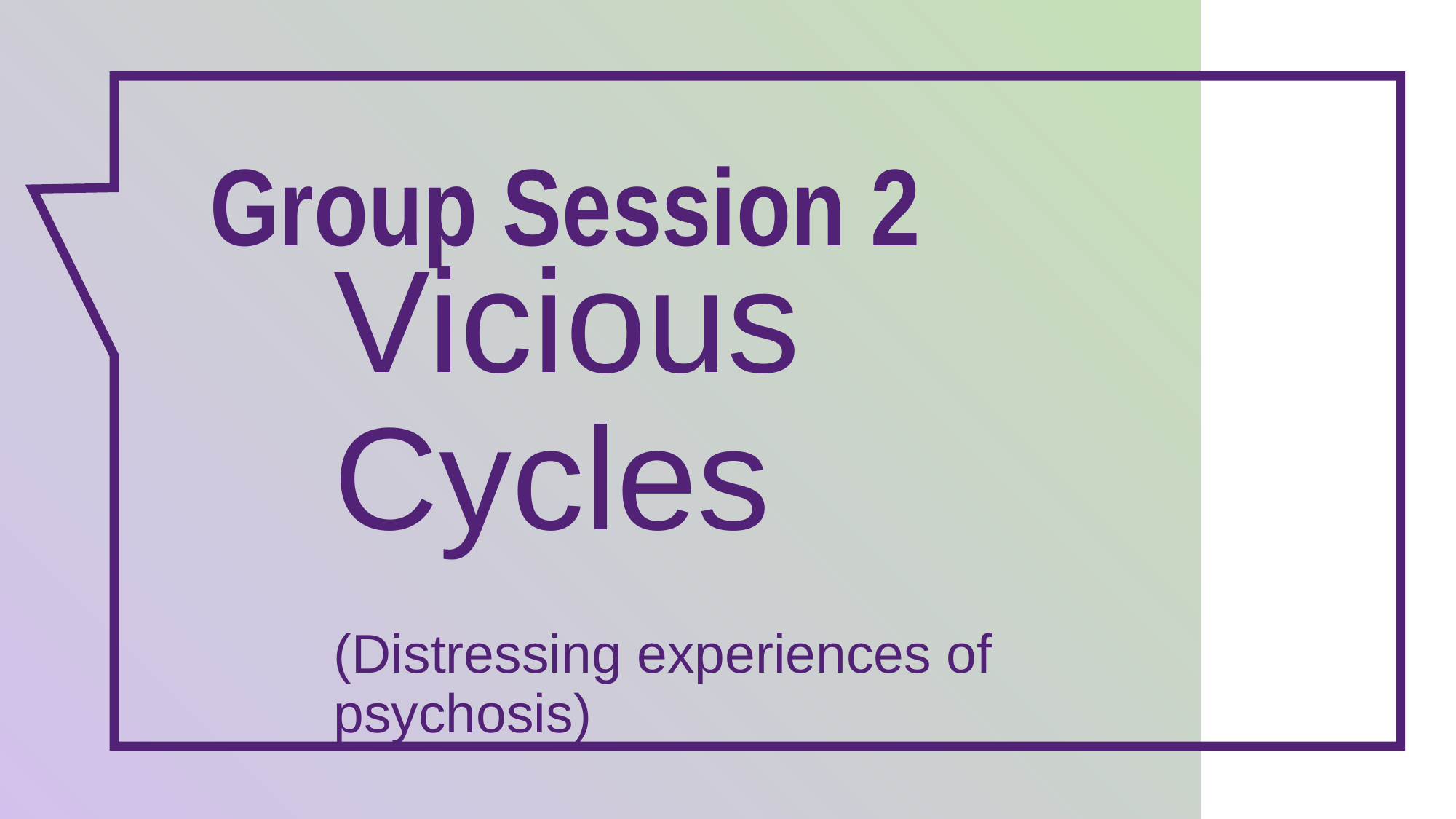

Group Session 2
Vicious Cycles

(Distressing experiences of psychosis)